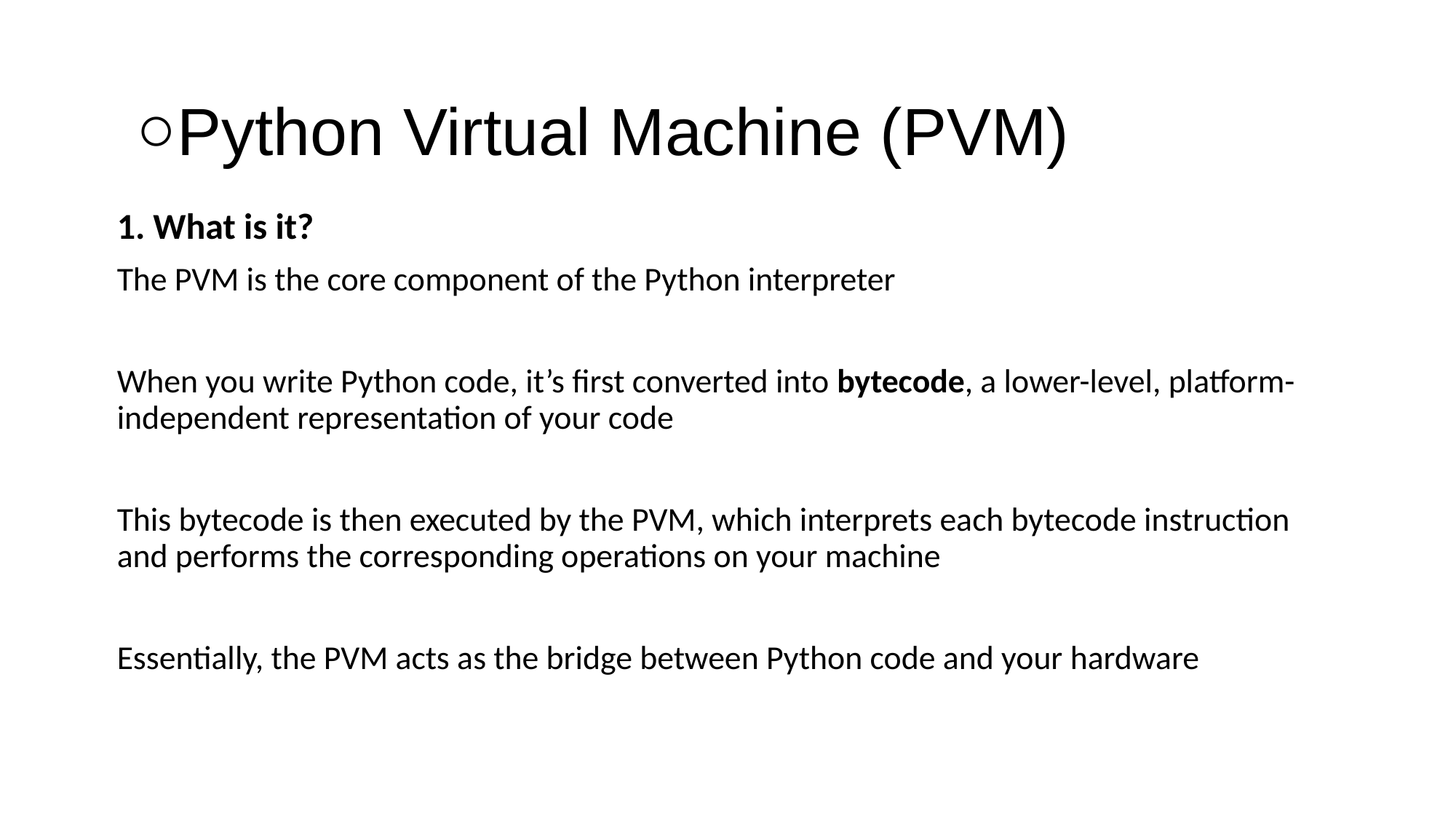

# Python Virtual Machine (PVM)
1. What is it?
The PVM is the core component of the Python interpreter

When you write Python code, it’s first converted into bytecode, a lower-level, platform-independent representation of your code

This bytecode is then executed by the PVM, which interprets each bytecode instruction and performs the corresponding operations on your machine

Essentially, the PVM acts as the bridge between Python code and your hardware